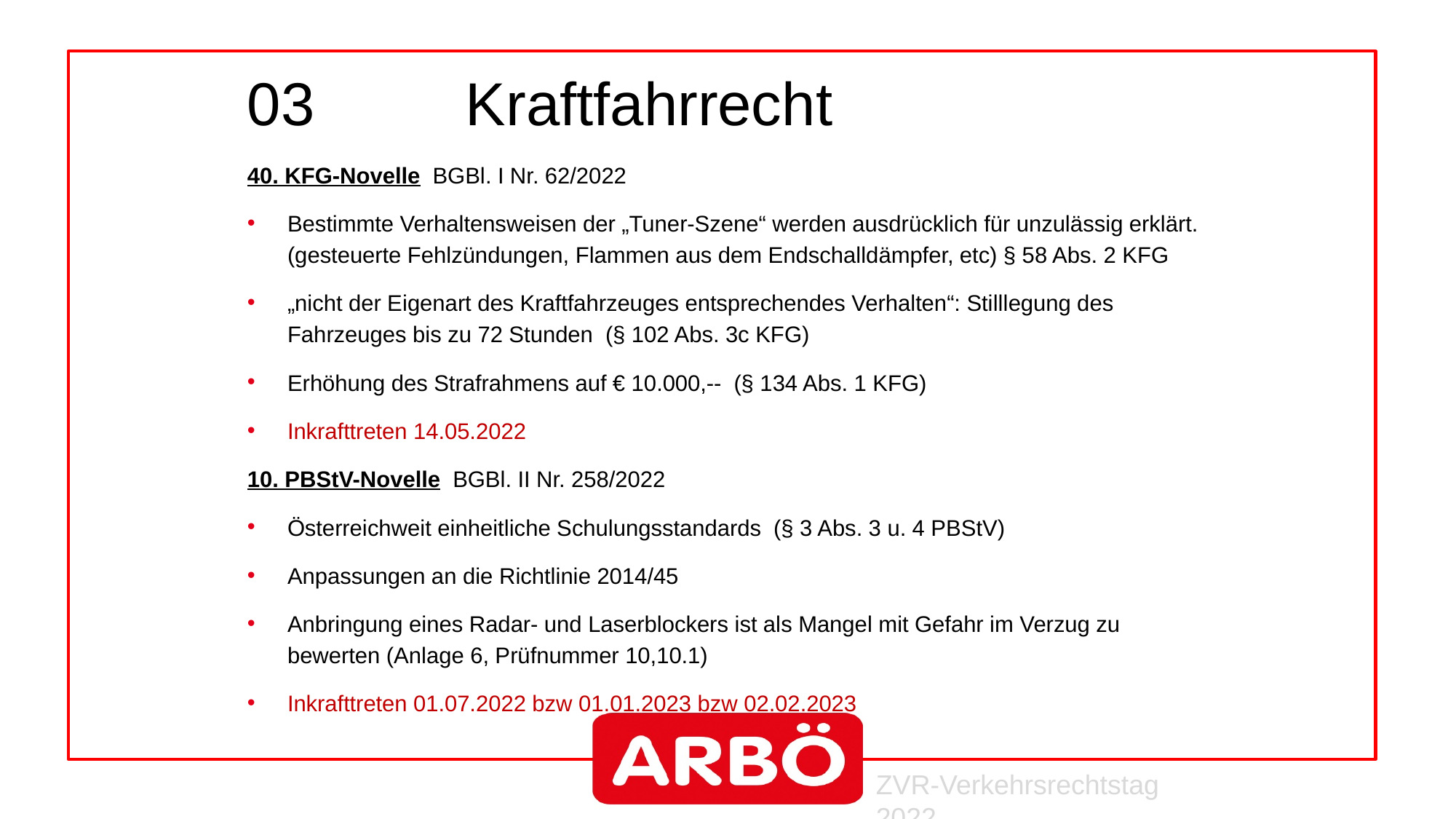

# 03		Kraftfahrrecht
40. KFG-Novelle  BGBl. I Nr. 62/2022
Bestimmte Verhaltensweisen der „Tuner-Szene“ werden ausdrücklich für unzulässig erklärt. (gesteuerte Fehlzündungen, Flammen aus dem Endschalldämpfer, etc) § 58 Abs. 2 KFG
„nicht der Eigenart des Kraftfahrzeuges entsprechendes Verhalten“: Stilllegung des Fahrzeuges bis zu 72 Stunden  (§ 102 Abs. 3c KFG)
Erhöhung des Strafrahmens auf € 10.000,--  (§ 134 Abs. 1 KFG)
Inkrafttreten 14.05.2022
10. PBStV-Novelle  BGBl. II Nr. 258/2022
Österreichweit einheitliche Schulungsstandards  (§ 3 Abs. 3 u. 4 PBStV)
Anpassungen an die Richtlinie 2014/45
Anbringung eines Radar- und Laserblockers ist als Mangel mit Gefahr im Verzug zu bewerten (Anlage 6, Prüfnummer 10,10.1)
Inkrafttreten 01.07.2022 bzw 01.01.2023 bzw 02.02.2023

ZVR-Verkehrsrechtstag 2022